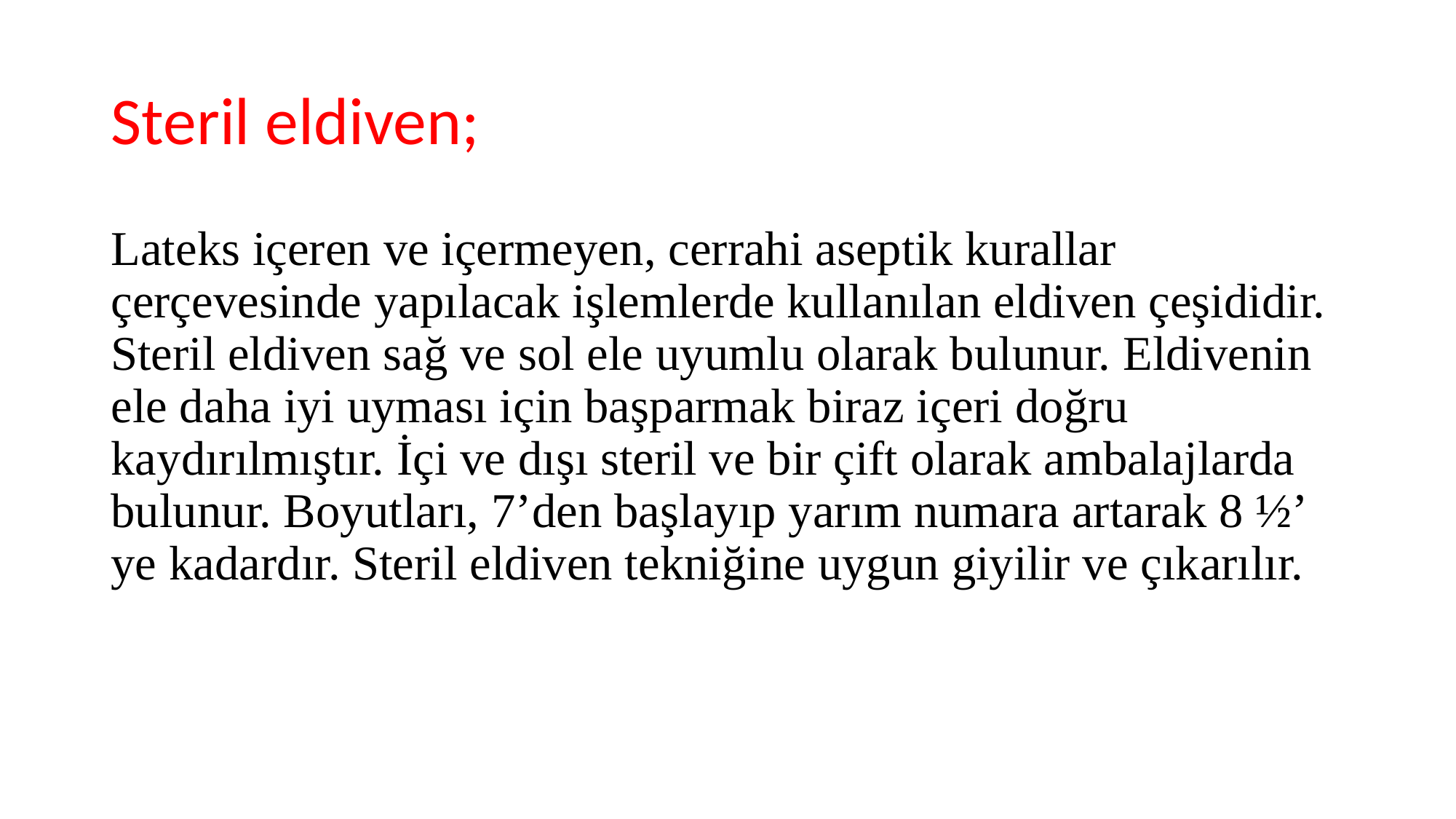

# Steril eldiven;
Lateks içeren ve içermeyen, cerrahi aseptik kurallar çerçevesinde yapılacak işlemlerde kullanılan eldiven çeşididir. Steril eldiven sağ ve sol ele uyumlu olarak bulunur. Eldivenin ele daha iyi uyması için başparmak biraz içeri doğru kaydırılmıştır. İçi ve dışı steril ve bir çift olarak ambalajlarda bulunur. Boyutları, 7’den başlayıp yarım numara artarak 8 ½’ ye kadardır. Steril eldiven tekniğine uygun giyilir ve çıkarılır.